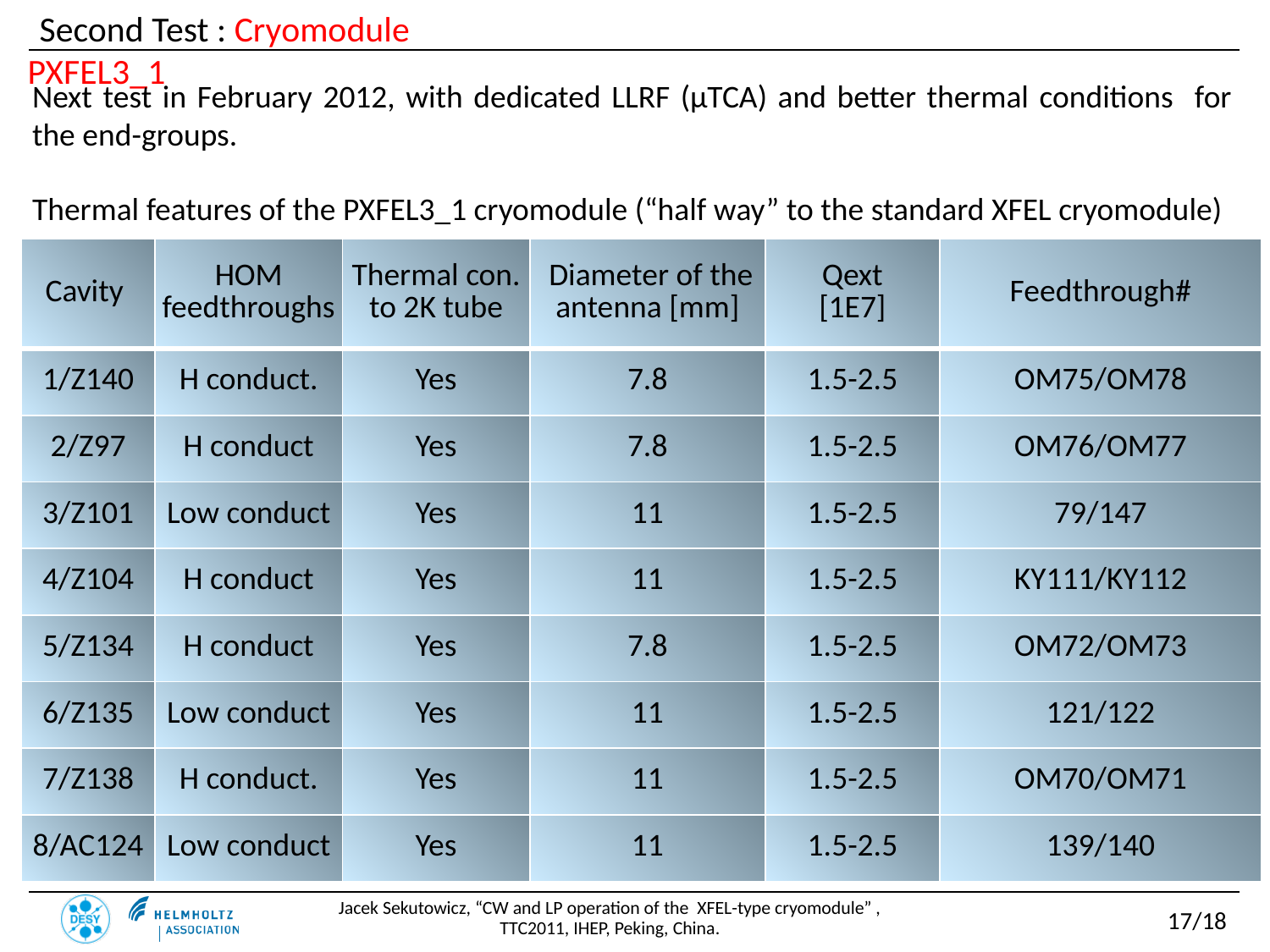

Second Test : Cryomodule  PXFEL3_1
Next test in February 2012, with dedicated LLRF (µTCA) and better thermal conditions  for the end-groups.
Thermal features of the PXFEL3_1 cryomodule (“half way” to the standard XFEL cryomodule)
| Cavity | HOM feedthroughs | Thermal con. to 2K tube | Diameter of the antenna [mm] | Qext [1E7] | Feedthrough# |
| --- | --- | --- | --- | --- | --- |
| 1/Z140 | H conduct. | Yes | 7.8 | 1.5-2.5 | OM75/OM78 |
| 2/Z97 | H conduct | Yes | 7.8 | 1.5-2.5 | OM76/OM77 |
| 3/Z101 | Low conduct | Yes | 11 | 1.5-2.5 | 79/147 |
| 4/Z104 | H conduct | Yes | 11 | 1.5-2.5 | KY111/KY112 |
| 5/Z134 | H conduct | Yes | 7.8 | 1.5-2.5 | OM72/OM73 |
| 6/Z135 | Low conduct | Yes | 11 | 1.5-2.5 | 121/122 |
| 7/Z138 | H conduct. | Yes | 11 | 1.5-2.5 | OM70/OM71 |
| 8/AC124 | Low conduct | Yes | 11 | 1.5-2.5 | 139/140 |
Jacek Sekutowicz, “CW and LP operation of the  XFEL-type cryomodule” , TTC2011, IHEP, Peking, China.
17/18